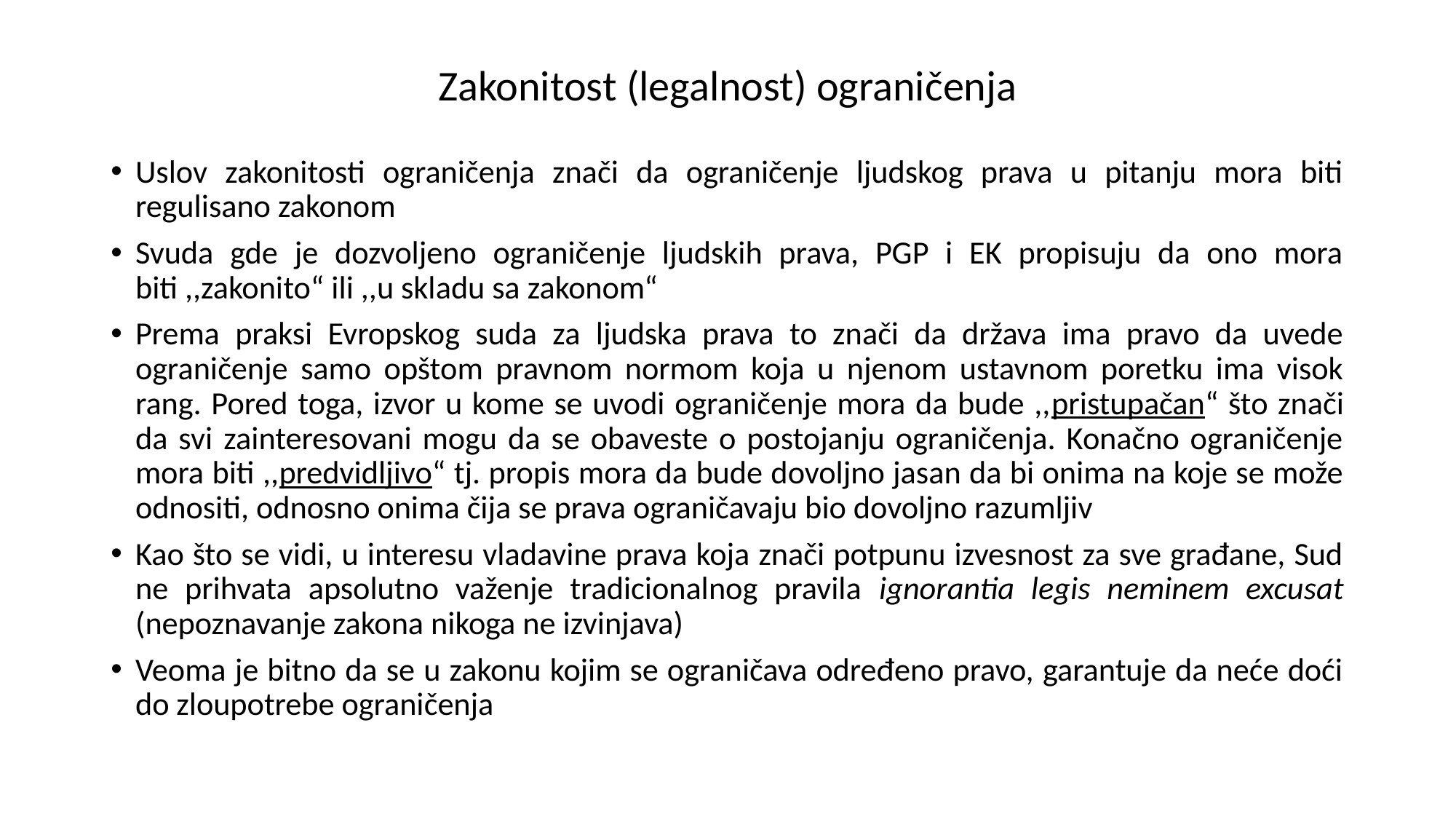

# Zakonitost (legalnost) ograničenja
Uslov zakonitosti ograničenja znači da ograničenje ljudskog prava u pitanju mora biti regulisano zakonom
Svuda gde je dozvoljeno ograničenje ljudskih prava, PGP i EK propisuju da ono mora biti ,,zakonito“ ili ,,u skladu sa zakonom“
Prema praksi Evropskog suda za ljudska prava to znači da država ima pravo da uvede ograničenje samo opštom pravnom normom koja u njenom ustavnom poretku ima visok rang. Pored toga, izvor u kome se uvodi ograničenje mora da bude ,,pristupačan“ što znači da svi zainteresovani mogu da se obaveste o postojanju ograničenja. Konačno ograničenje mora biti ,,predvidljivo“ tj. propis mora da bude dovoljno jasan da bi onima na koje se može odnositi, odnosno onima čija se prava ograničavaju bio dovoljno razumljiv
Kao što se vidi, u interesu vladavine prava koja znači potpunu izvesnost za sve građane, Sud ne prihvata apsolutno važenje tradicionalnog pravila ignorantia legis neminem excusat (nepoznavanje zakona nikoga ne izvinjava)
Veoma je bitno da se u zakonu kojim se ograničava određeno pravo, garantuje da neće doći do zloupotrebe ograničenja